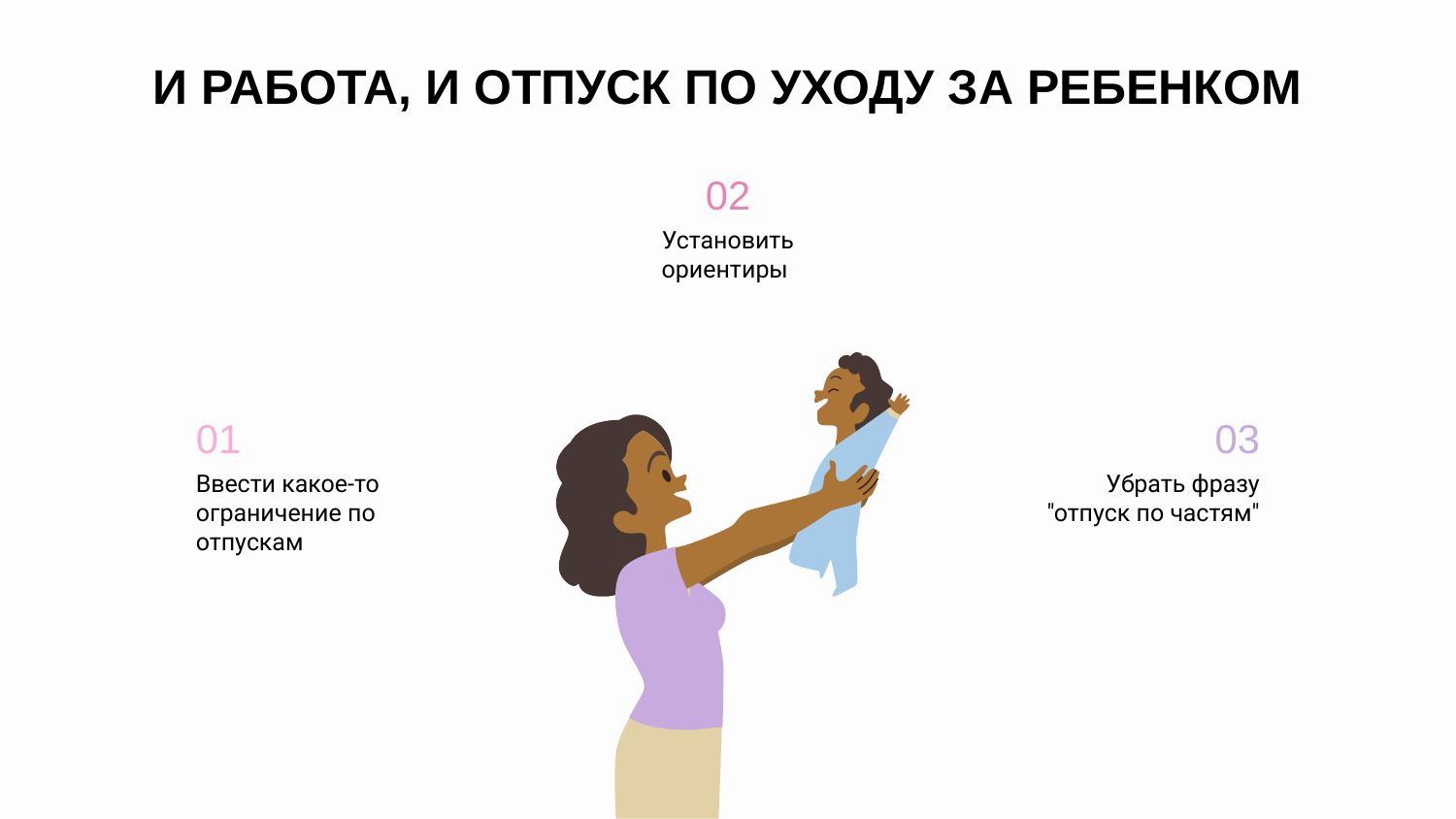

# И РАБОТА, И ОТПУСК ПО УХОДУ ЗА РЕБЕНКОМ
02
Установить ориентиры

01
Ввести какое-то ограничение по отпускам
03
Убрать фразу "отпуск по частям"